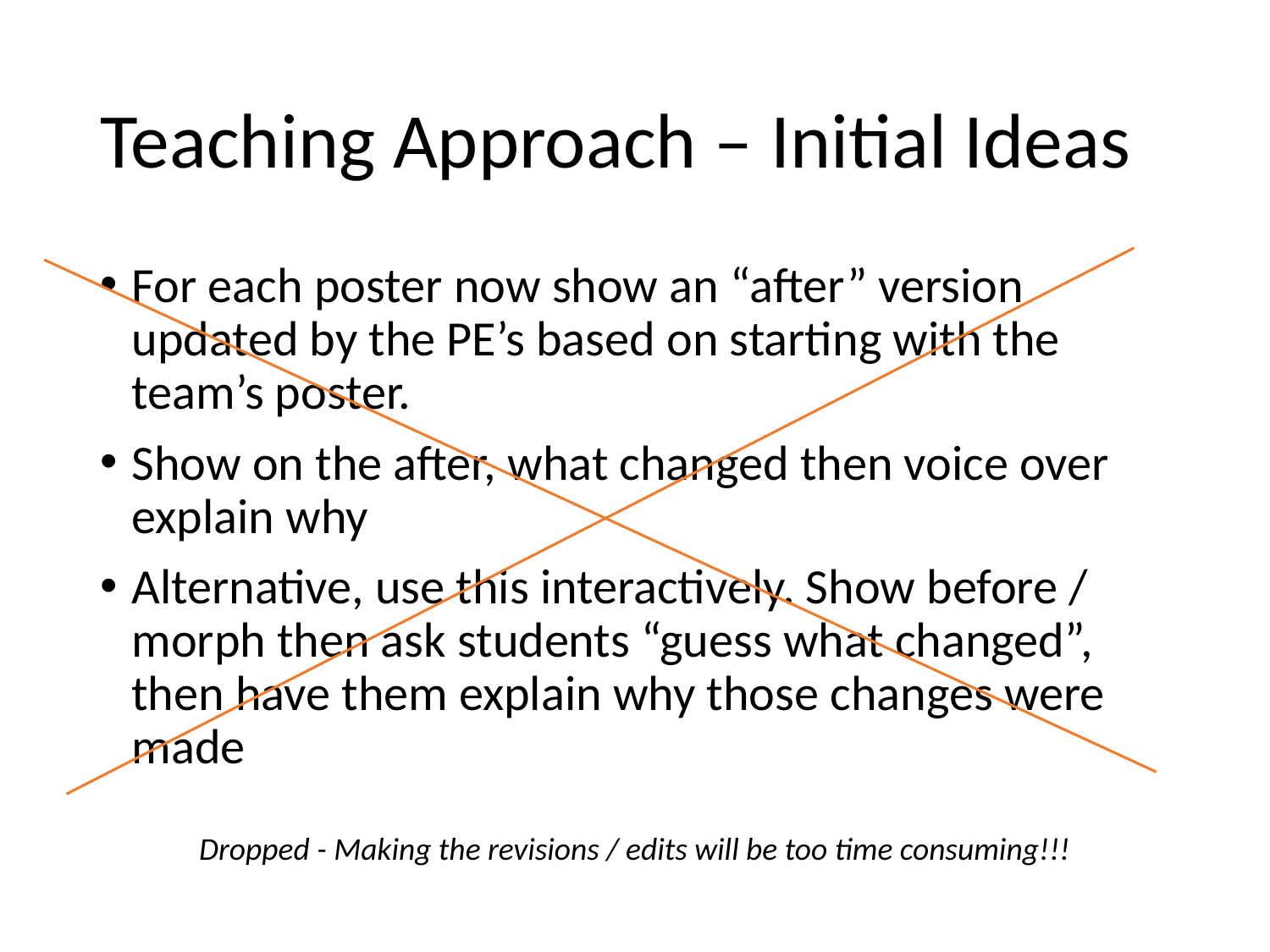

# Teaching Approach – Initial Ideas
For each poster now show an “after” version updated by the PE’s based on starting with the team’s poster.
Show on the after, what changed then voice over explain why
Alternative, use this interactively. Show before / morph then ask students “guess what changed”, then have them explain why those changes were made

Dropped - Making the revisions / edits will be too time consuming!!!